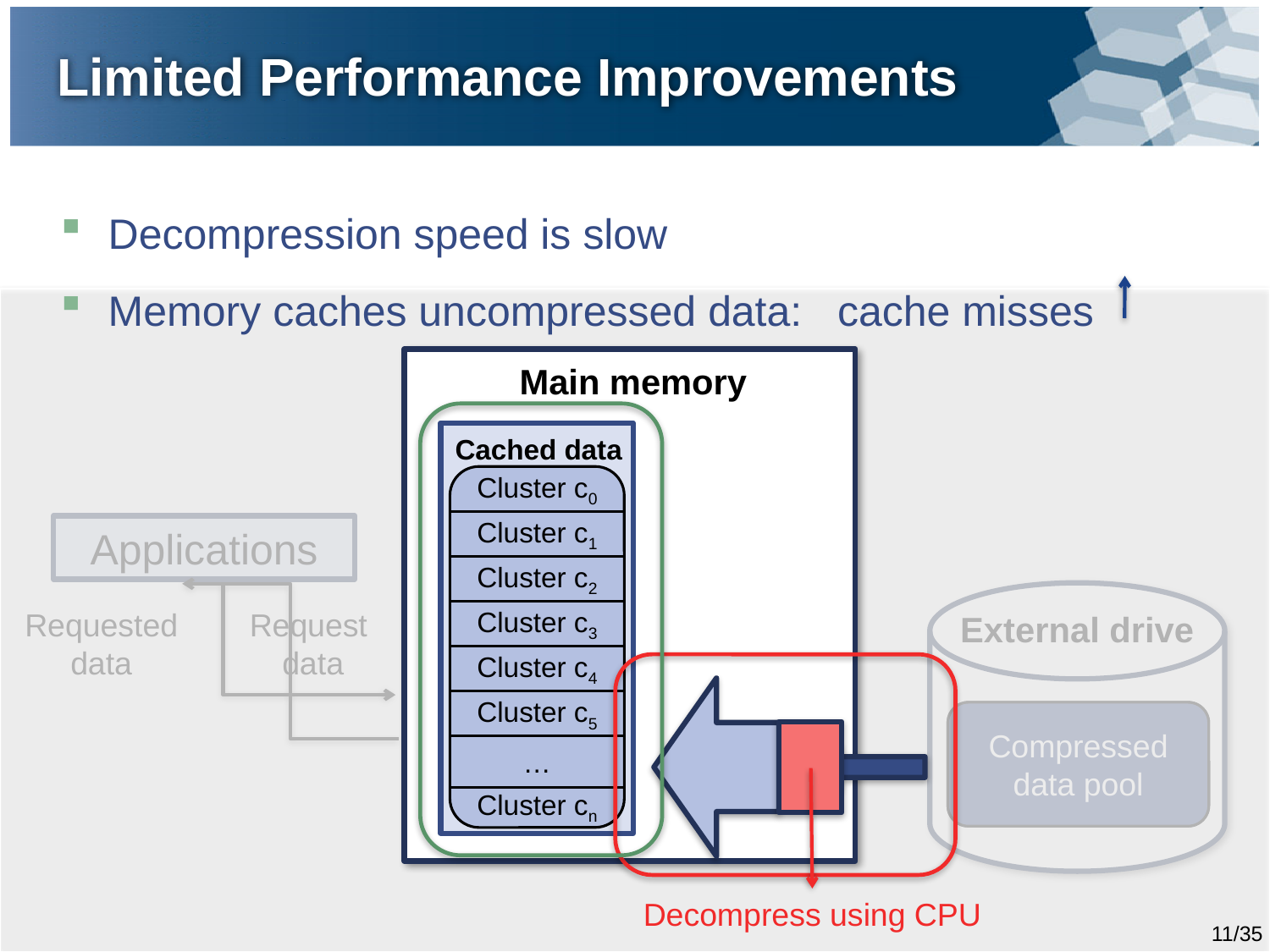

# Limited Performance Improvements
Decompression speed is slow
Memory caches uncompressed data:   cache misses

Main memory

Cached data
Cluster c0
Cluster c1
Cluster c2
Cluster c3
Cluster c4
Cluster c5
…
Cluster cn

Applications

Requested
data
Request
data
External drive

Data pool
Compressed data pool

Decompress using CPU
11/35